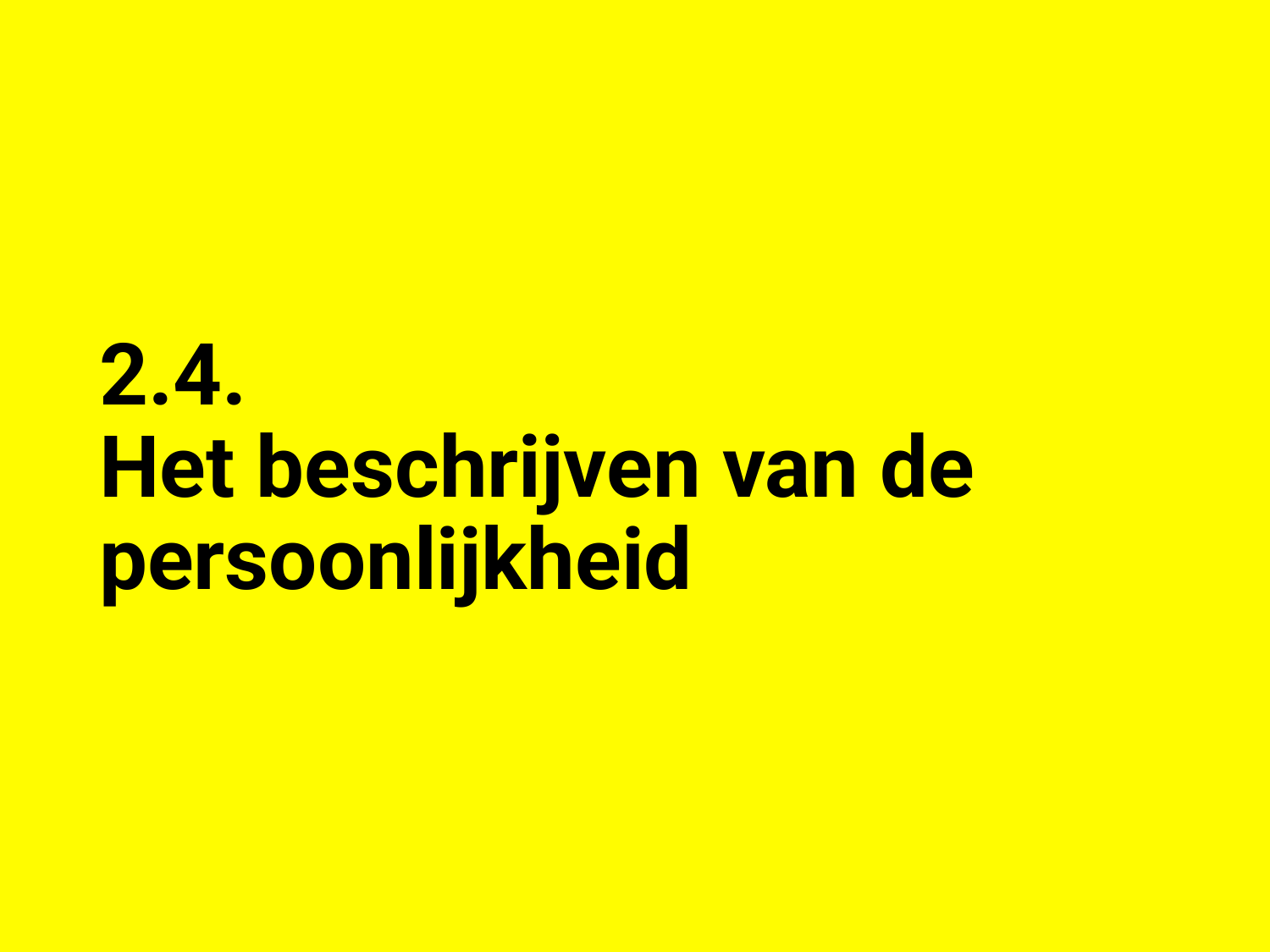

# 2.4. Het beschrijven van de persoonlijkheid